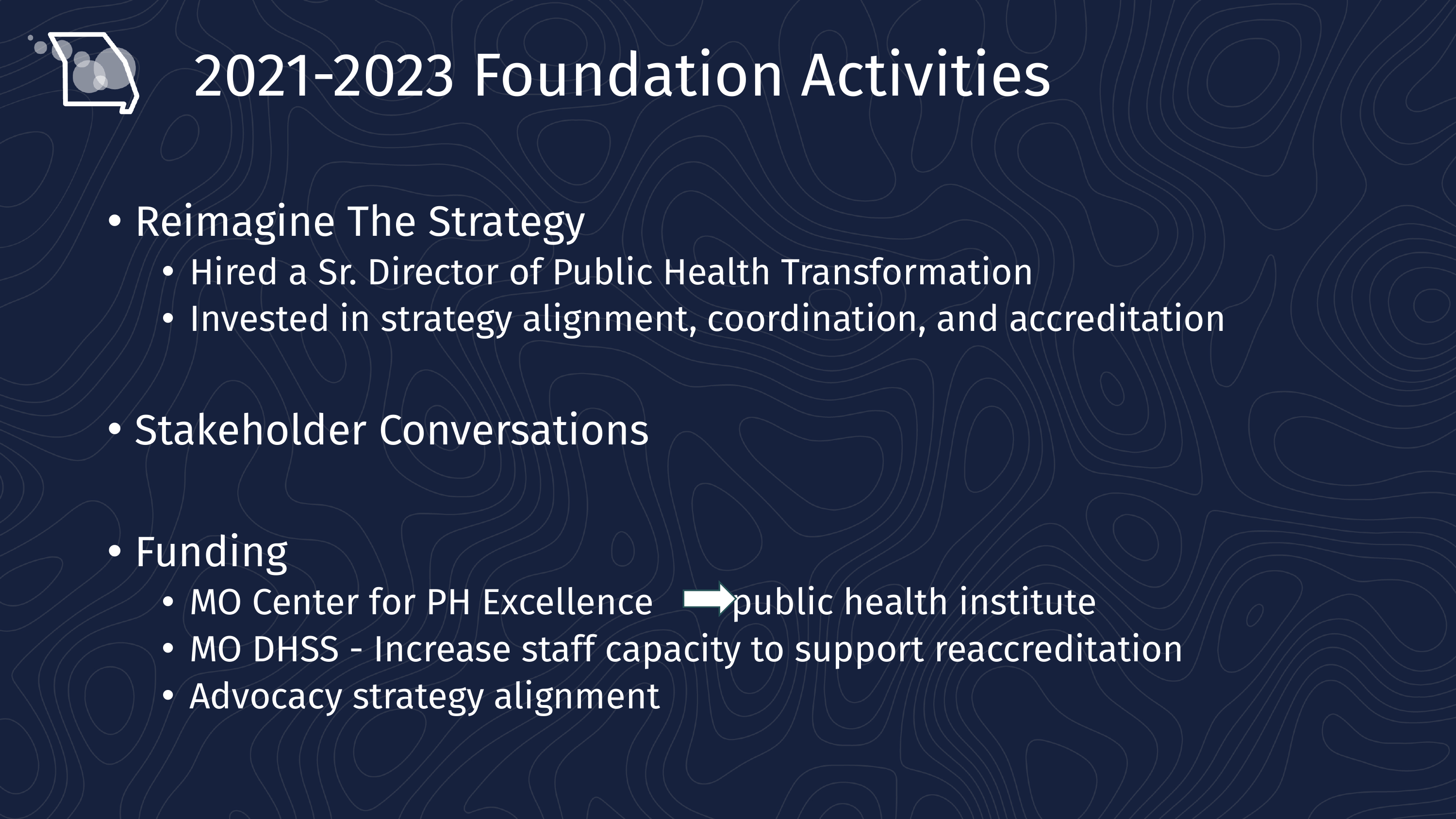

# 2021-2023 Foundation Activities
Reimagine The Strategy
Hired a Sr. Director of Public Health Transformation
Invested in strategy alignment, coordination, and accreditation

Stakeholder Conversations

Funding
MO Center for PH Excellence        public health institute
MO DHSS - Increase staff capacity to support reaccreditation
Advocacy strategy alignment